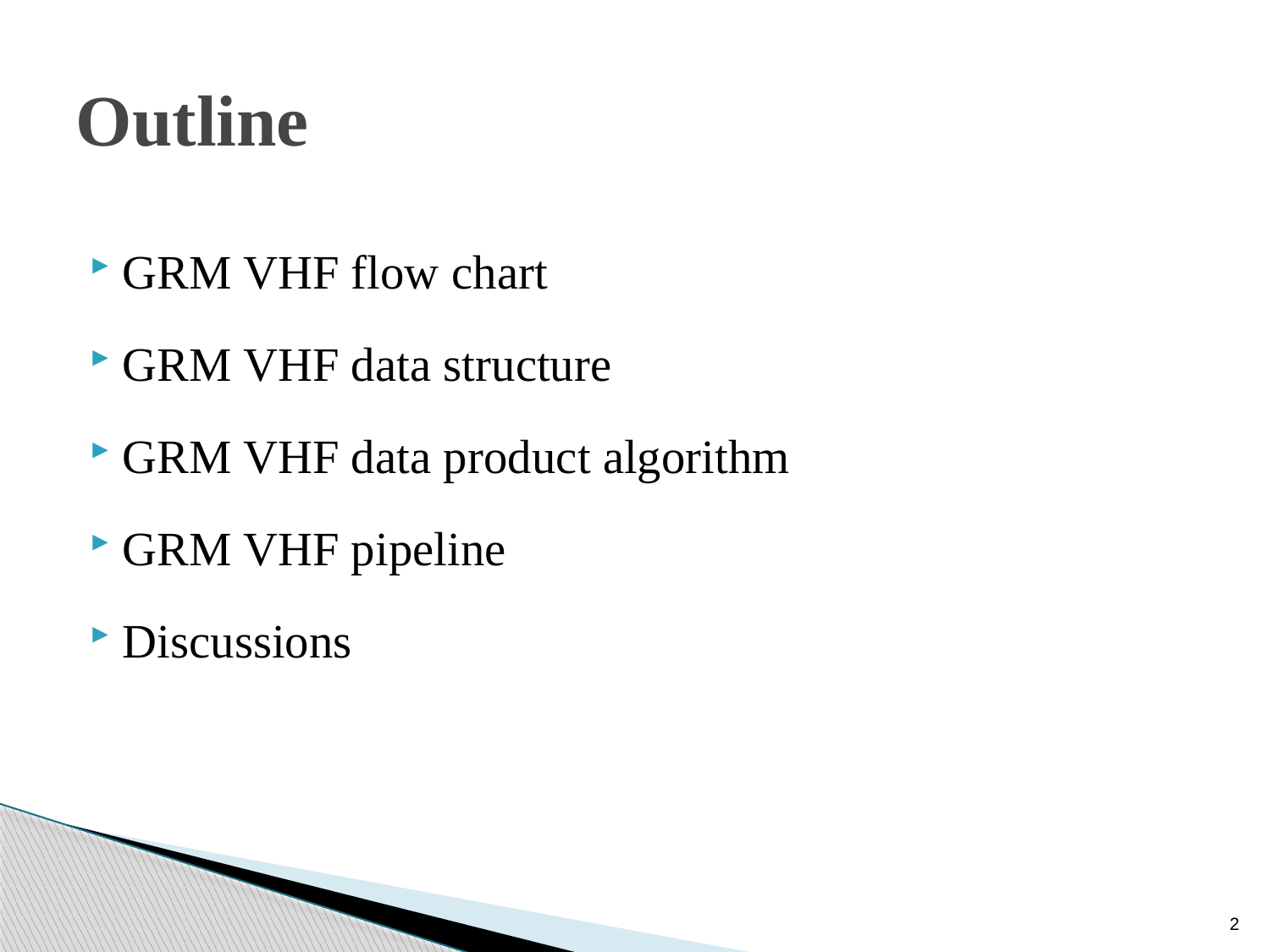

# Outline
GRM VHF flow chart
GRM VHF data structure
GRM VHF data product algorithm
GRM VHF pipeline
Discussions
2